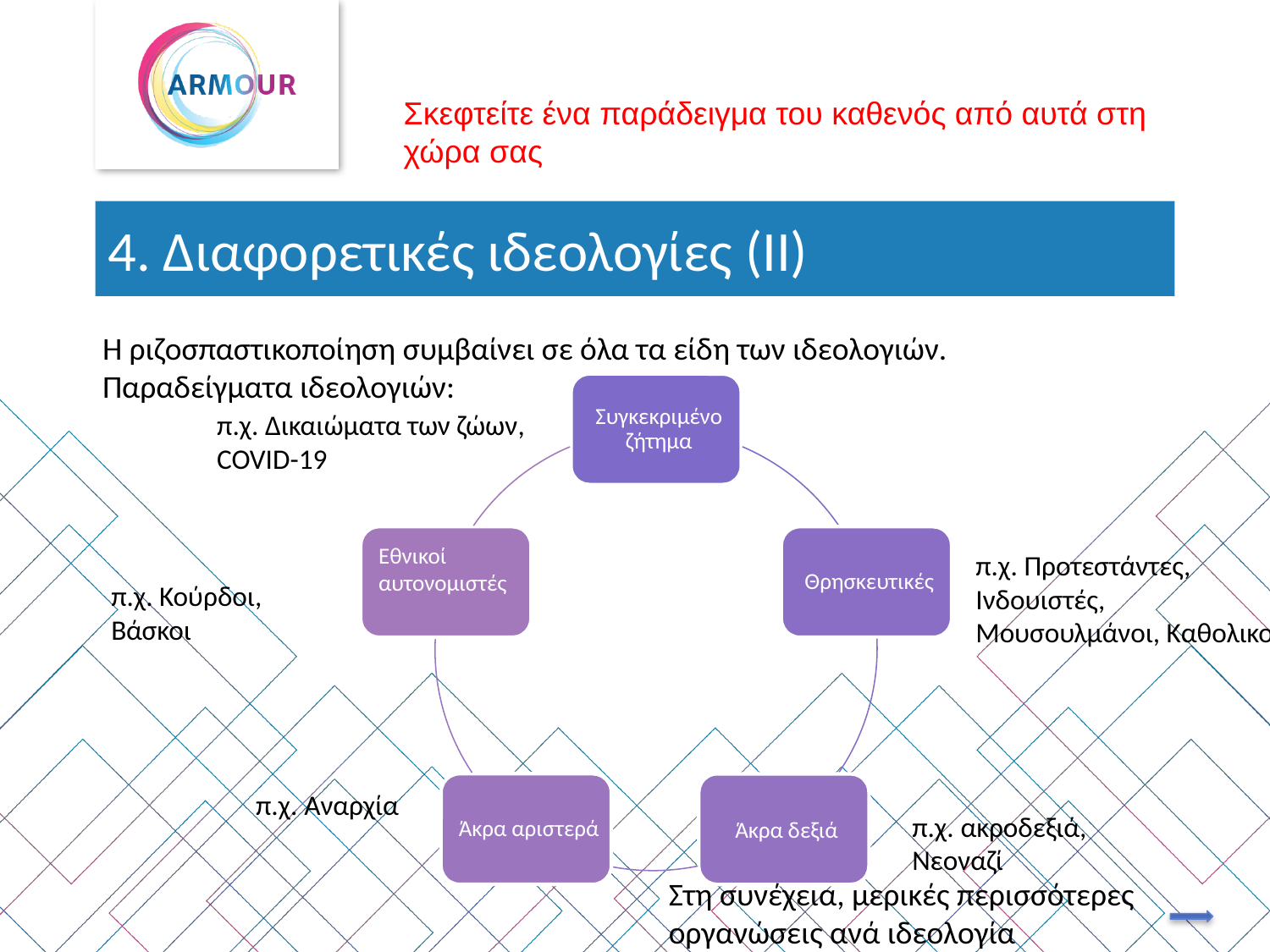

Σκεφτείτε ένα παράδειγμα του καθενός από αυτά στη χώρα σας
# 4. Διαφορετικές ιδεολογίες (ΙΙ)
Η ριζοσπαστικοποίηση συμβαίνει σε όλα τα είδη των ιδεολογιών. Παραδείγματα ιδεολογιών:
Συγκεκριμένο ζήτημα
Θρησκευτικές
Άκρα δεξιά
Άκρα αριστερά
Εθνικοί αυτονομιστές

π.χ. Δικαιώματα των ζώων, COVID-19
π.χ. Προτεστάντες, Ινδουιστές,
Μουσουλμάνοι, Καθολικοί

π.χ. Κούρδοι, Βάσκοι
π.χ. Αναρχία
π.χ. ακροδεξιά, Νεοναζί
Στη συνέχεια, μερικές περισσότερες οργανώσεις ανά ιδεολογία